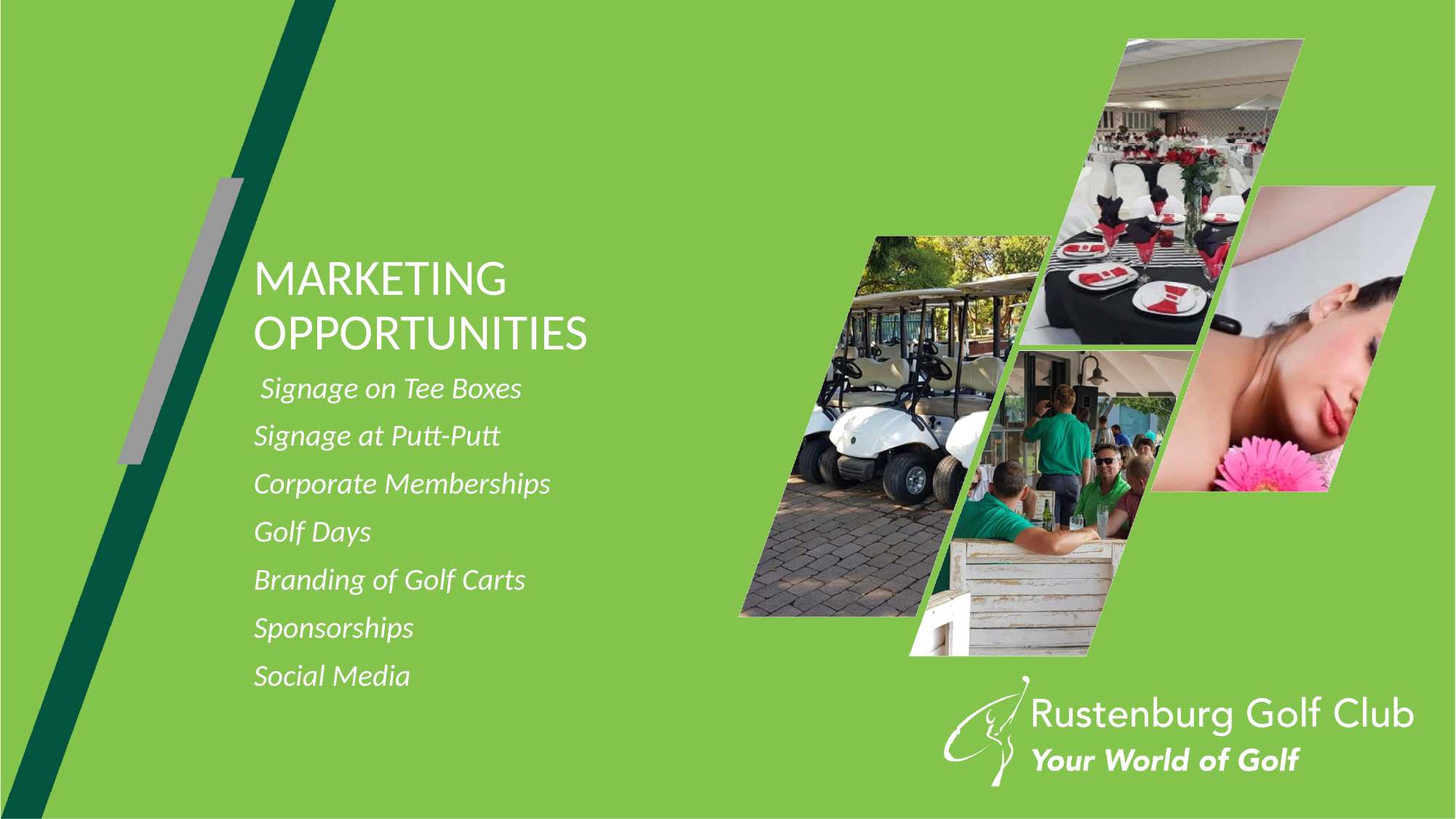

# MARKETING  OPPORTUNITIES
 Signage on Tee Boxes
Signage at Putt-Putt
Corporate Memberships
Golf Days
Branding of Golf Carts
Sponsorships
Social Media